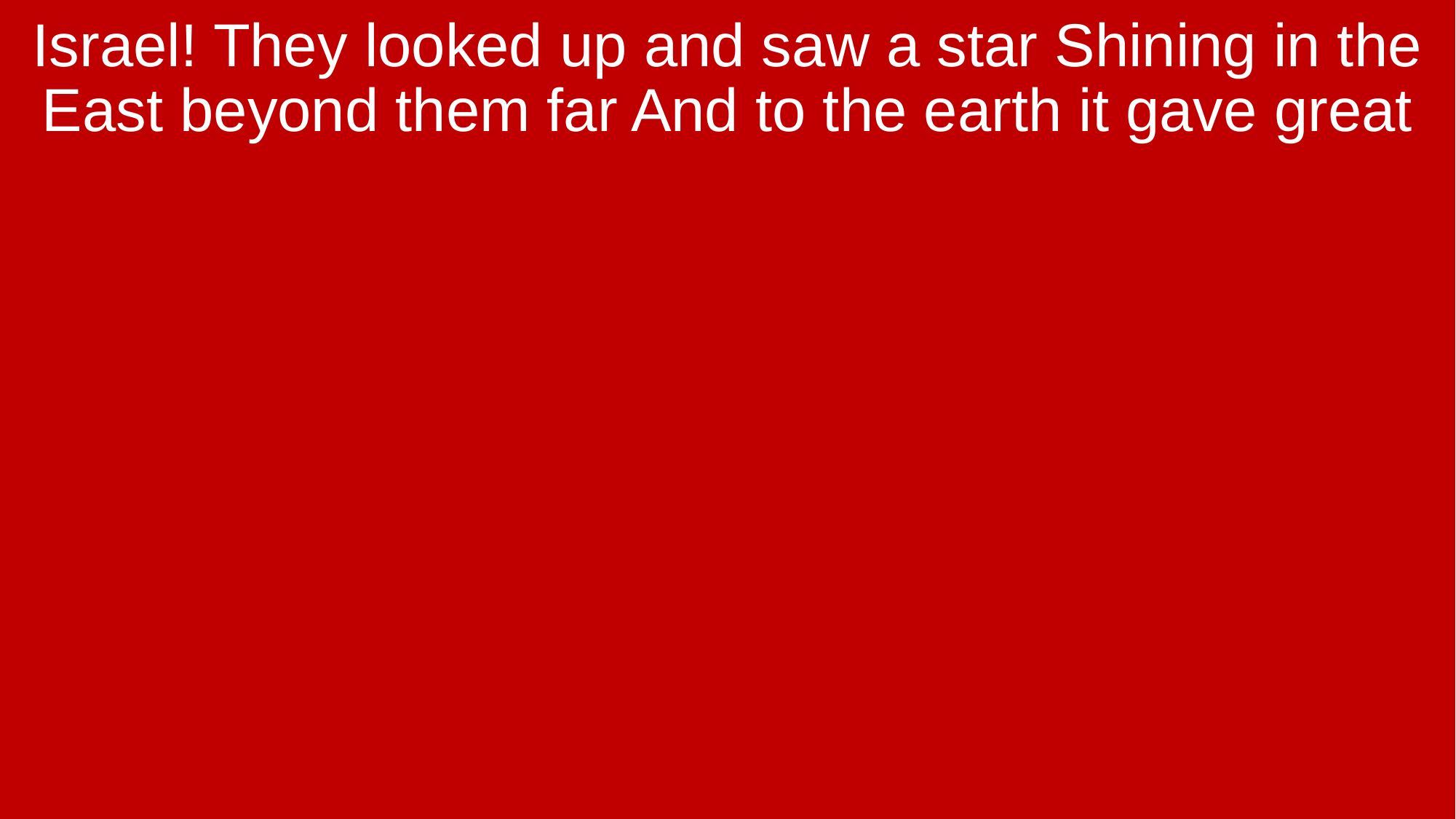

Israel! They looked up and saw a star Shining in the East beyond them far And to the earth it gave great